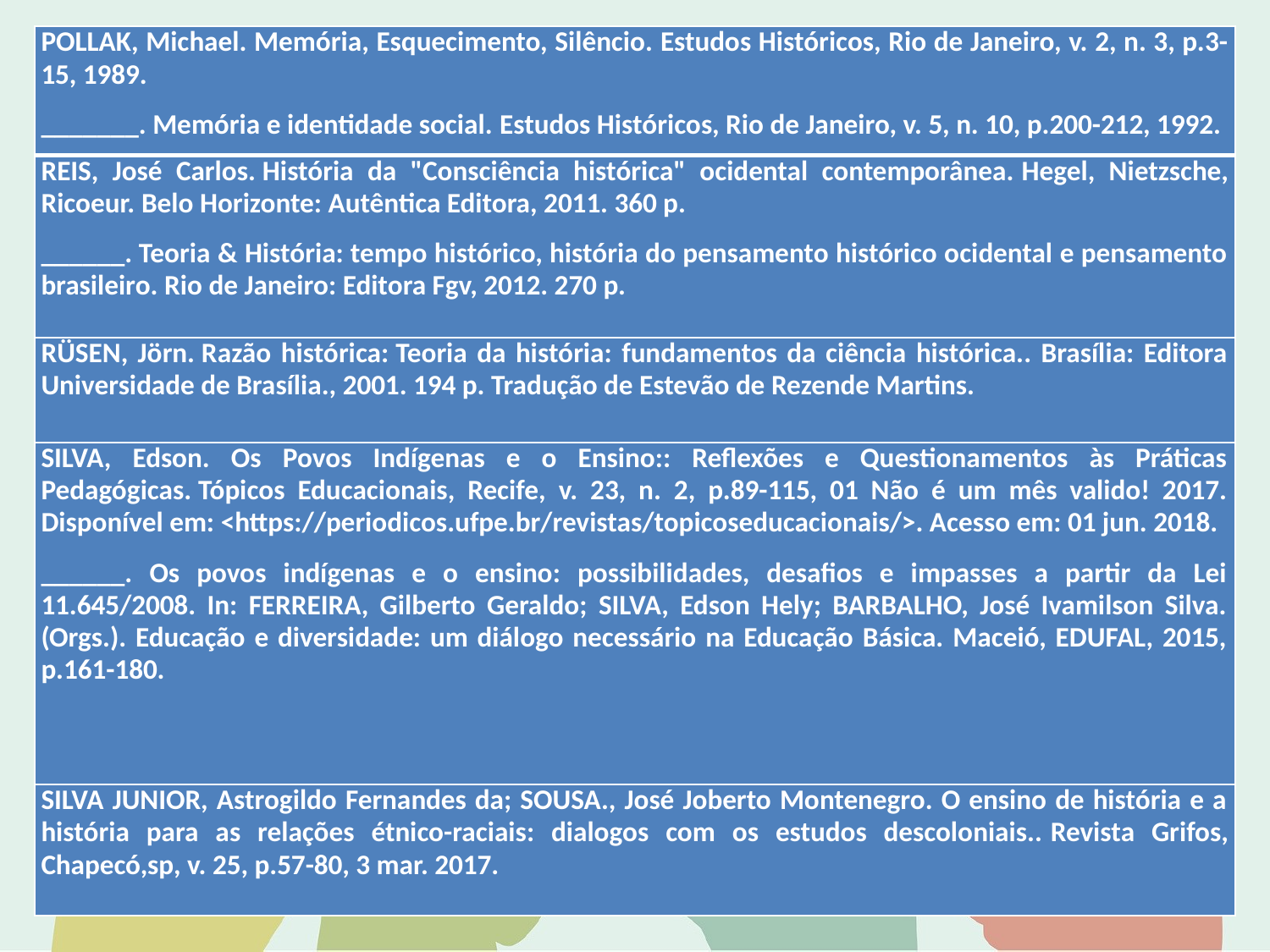

| POLLAK, Michael. Memória, Esquecimento, Silêncio. Estudos Históricos, Rio de Janeiro, v. 2, n. 3, p.3-15, 1989. \_\_\_\_\_\_\_. Memória e identidade social. Estudos Históricos, Rio de Janeiro, v. 5, n. 10, p.200-212, 1992. |
| --- |
| REIS, José Carlos. História da "Consciência histórica" ocidental contemporânea. Hegel, Nietzsche, Ricoeur. Belo Horizonte: Autêntica Editora, 2011. 360 p. \_\_\_\_\_\_. Teoria & História: tempo histórico, história do pensamento histórico ocidental e pensamento brasileiro. Rio de Janeiro: Editora Fgv, 2012. 270 p. |
| RÜSEN, Jörn. Razão histórica: Teoria da história: fundamentos da ciência histórica.. Brasília: Editora Universidade de Brasília., 2001. 194 p. Tradução de Estevão de Rezende Martins. |
| SILVA, Edson. Os Povos Indígenas e o Ensino:: Reflexões e Questionamentos às Práticas Pedagógicas. Tópicos Educacionais, Recife, v. 23, n. 2, p.89-115, 01 Não é um mês valido! 2017. Disponível em: <https://periodicos.ufpe.br/revistas/topicoseducacionais/>. Acesso em: 01 jun. 2018. \_\_\_\_\_\_. Os povos indígenas e o ensino: possibilidades, desafios e impasses a partir da Lei 11.645/2008. In: FERREIRA, Gilberto Geraldo; SILVA, Edson Hely; BARBALHO, José Ivamilson Silva. (Orgs.). Educação e diversidade: um diálogo necessário na Educação Básica. Maceió, EDUFAL, 2015, p.161-180. |
| SILVA JUNIOR, Astrogildo Fernandes da; SOUSA., José Joberto Montenegro. O ensino de história e a história para as relações étnico-raciais: dialogos com os estudos descoloniais.. Revista Grifos, Chapecó,sp, v. 25, p.57-80, 3 mar. 2017. |